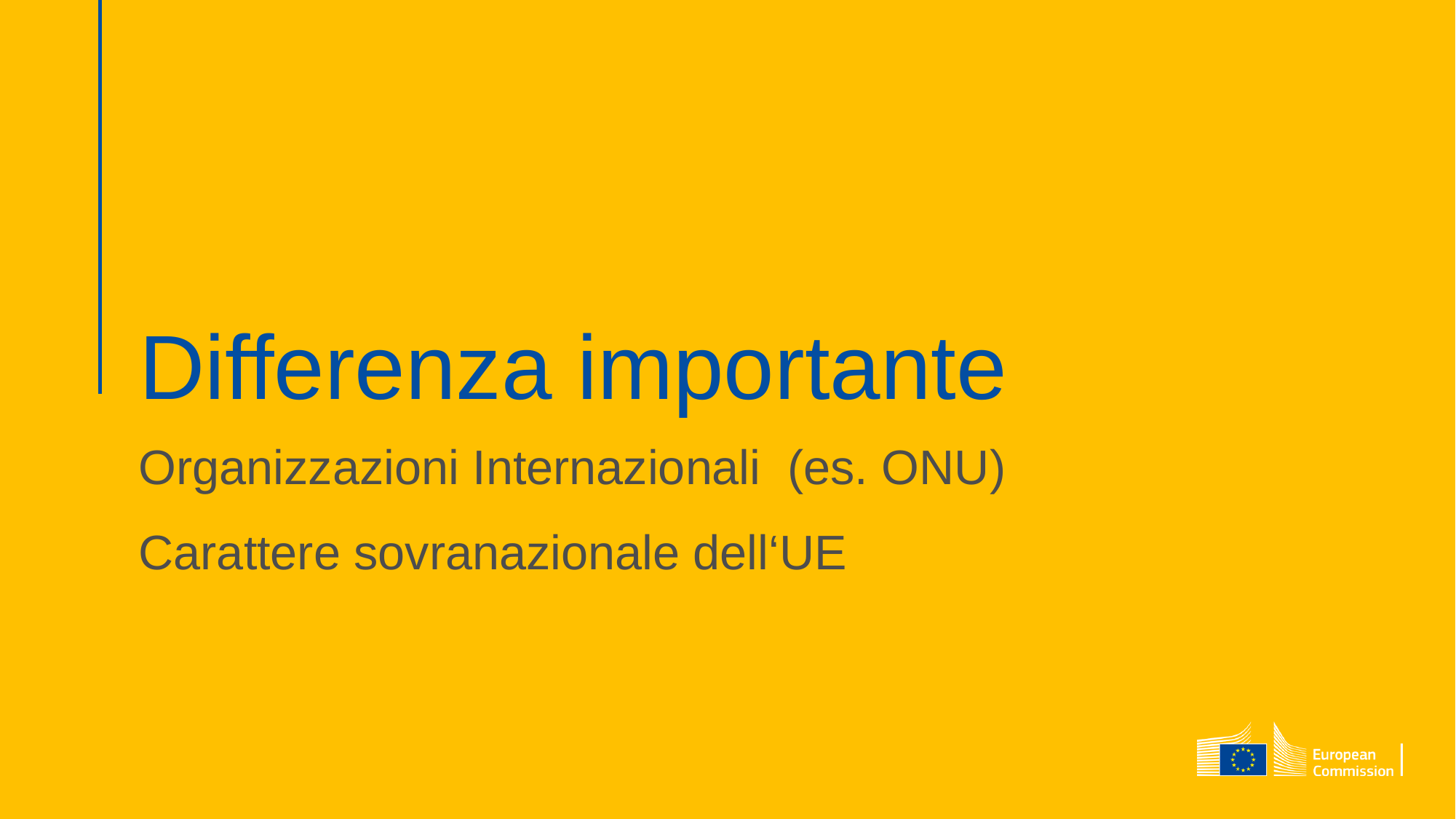

# Differenza importante
Organizzazioni Internazionali  (es. ONU)
Carattere sovranazionale dell‘UE